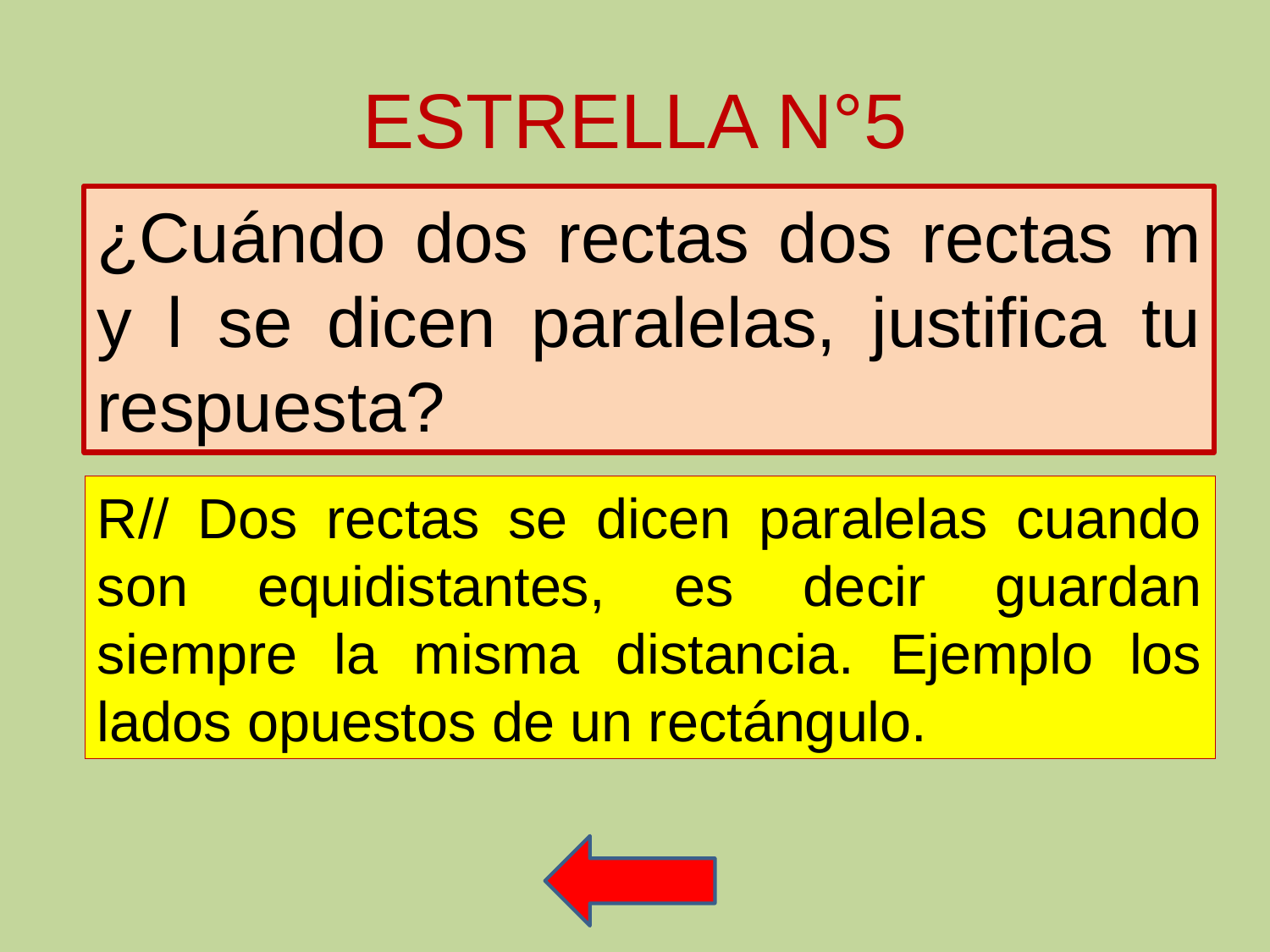

# ESTRELLA N°5
¿Cuándo dos rectas dos rectas m y l se dicen paralelas, justifica tu respuesta?
R// Dos rectas se dicen paralelas cuando son equidistantes, es decir guardan siempre la misma distancia. Ejemplo los lados opuestos de un rectángulo.